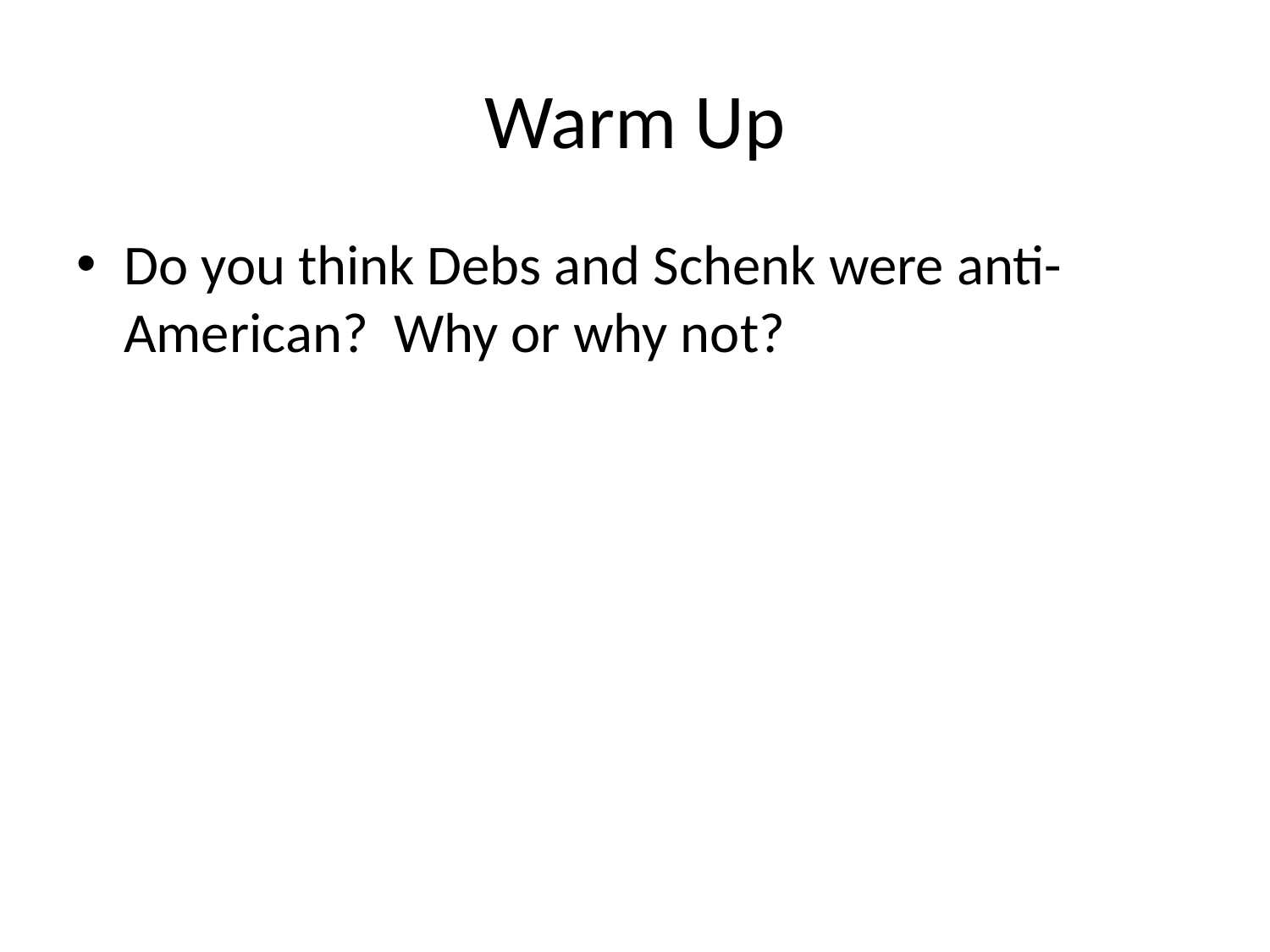

# Warm Up
Do you think Debs and Schenk were anti-American?  Why or why not?